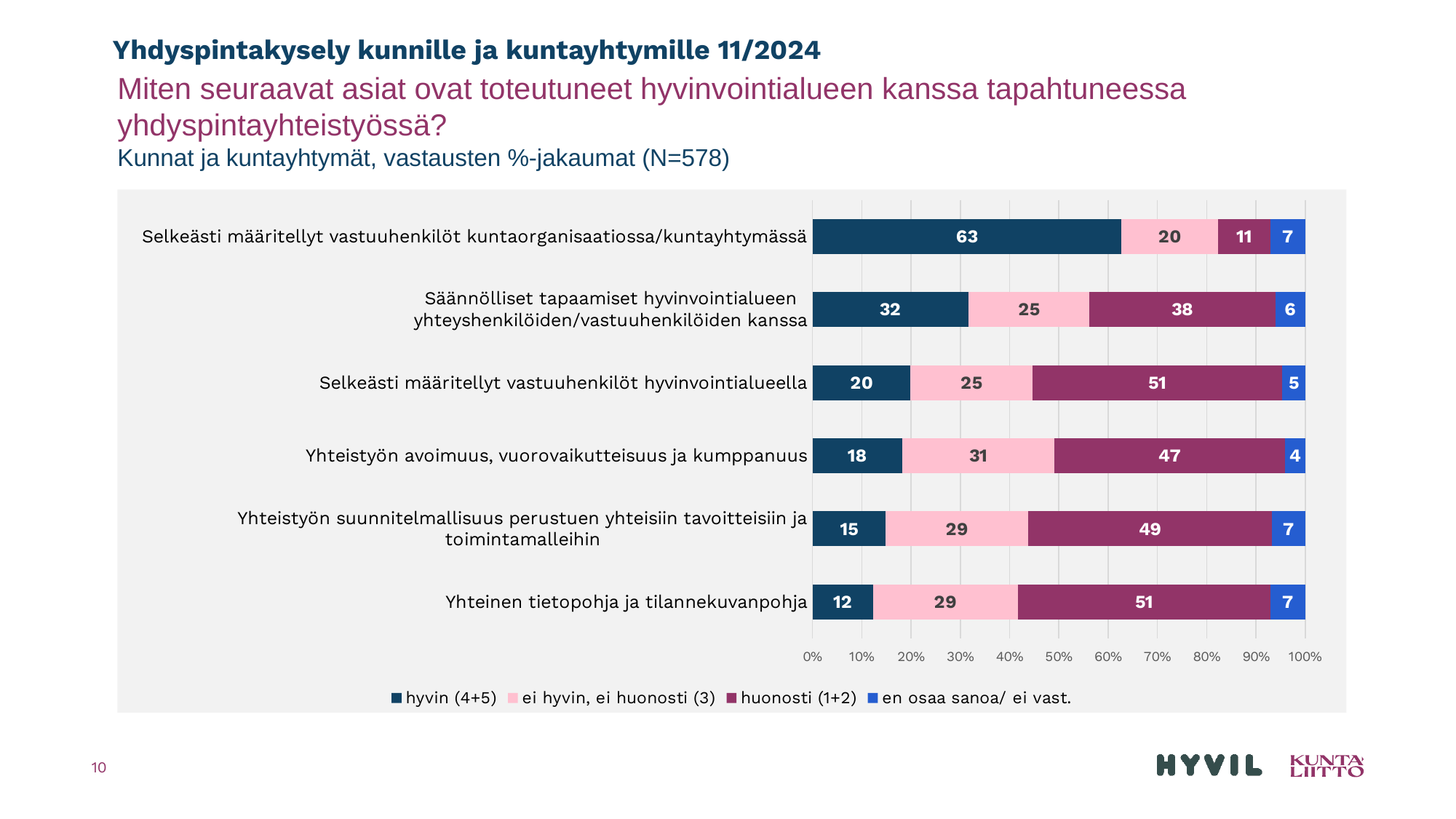

Yhdyspintakysely kunnille ja kuntayhtymille 11/2024
# ​Miten seuraavat asiat ovat toteutuneet hyvinvointialueen kanssa tapahtuneessa yhdyspintayhteistyössä? Kunnat ja kuntayhtymät, vastausten %-jakaumat (N=578)

### Chart

| Category | hyvin (4+5) | ei hyvin, ei huonosti (3) | huonosti (1+2) | en osaa sanoa/ ei vast. |
|---|---|---|---|---|
| Selkeästi määritellyt vastuuhenkilöt kuntaorganisaatiossa/kuntayhtymässä | 62.629757785467135 | 19.72318339100346 | 10.55363321799308 | 7.093425605536333 |
| Säännölliset tapaamiset hyvinvointialueen yhteyshenkilöiden/vastuuhenkilöiden kanssa | 31.66089965397924 | 24.567474048442904 | 37.71626297577855 | 6.055363321799308 |
| Selkeästi määritellyt vastuuhenkilöt hyvinvointialueella | 19.896193771626297 | 24.74048442906574 | 50.69204152249135 | 4.671280276816609 |
| Yhteistyön avoimuus, vuorovaikutteisuus ja kumppanuus | 18.166089965397923 | 30.96885813148789 | 46.71280276816609 | 4.1522491349480966 |
| Yhteistyön suunnitelmallisuus perustuen yhteisiin tavoitteisiin ja toimintamalleihin | 14.878892733564014 | 28.892733564013838 | 49.48096885813148 | 6.747404844290658 |
| Yhteinen tietopohja ja tilannekuvanpohja | 12.283737024221452 | 29.411764705882355 | 51.21107266435986 | 7.093425605536333 |
10